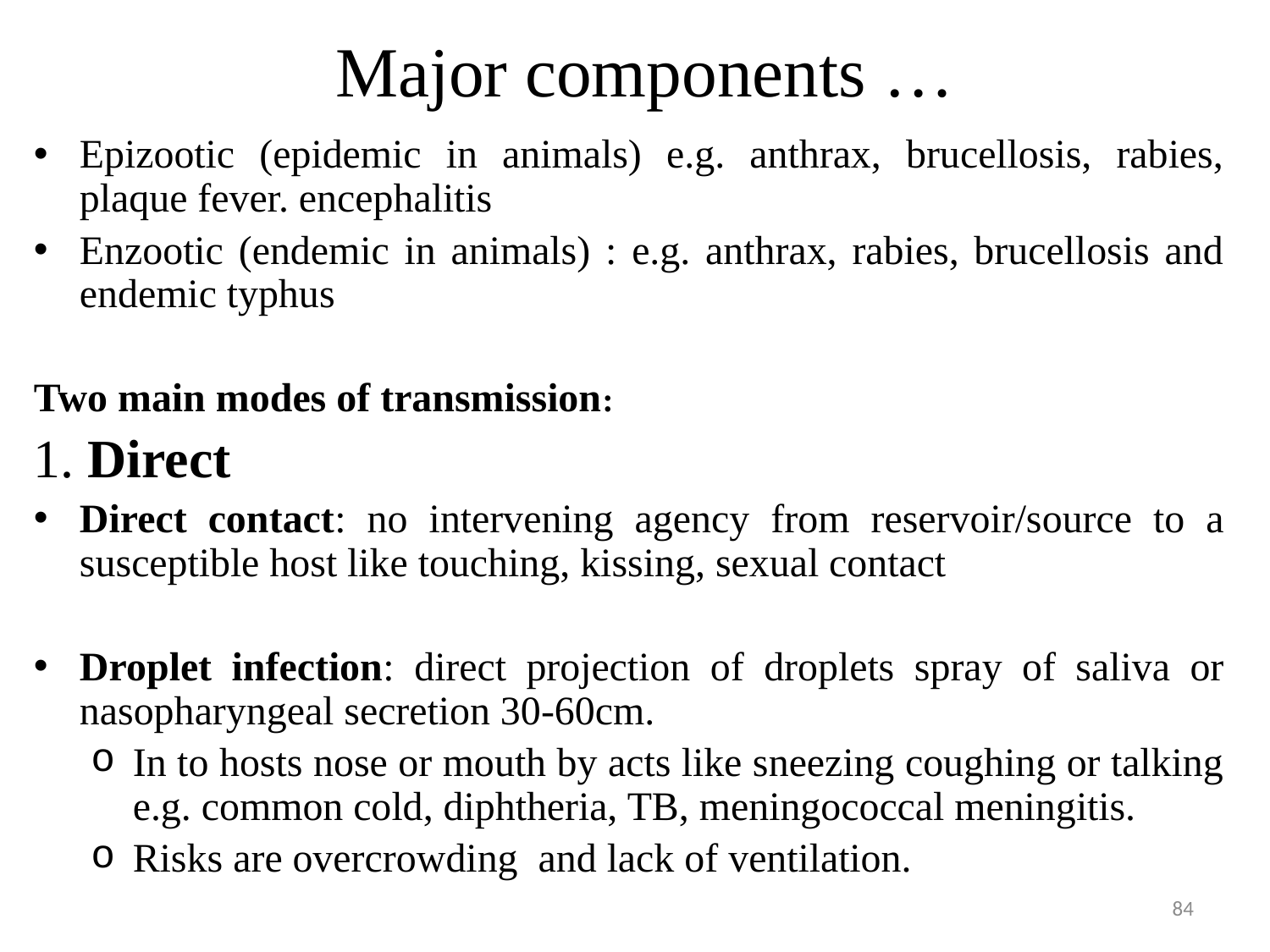

# Major components …
Epizootic (epidemic in animals) e.g. anthrax, brucellosis, rabies, plaque fever. encephalitis
Enzootic (endemic in animals) : e.g. anthrax, rabies, brucellosis and endemic typhus

Two main modes of transmission:
1. Direct
Direct contact: no intervening agency from reservoir/source to a susceptible host like touching, kissing, sexual contact

Droplet infection: direct projection of droplets spray of saliva or nasopharyngeal secretion 30-60cm.
In to hosts nose or mouth by acts like sneezing coughing or talking e.g. common cold, diphtheria, TB, meningococcal meningitis.
Risks are overcrowding  and lack of ventilation.

84